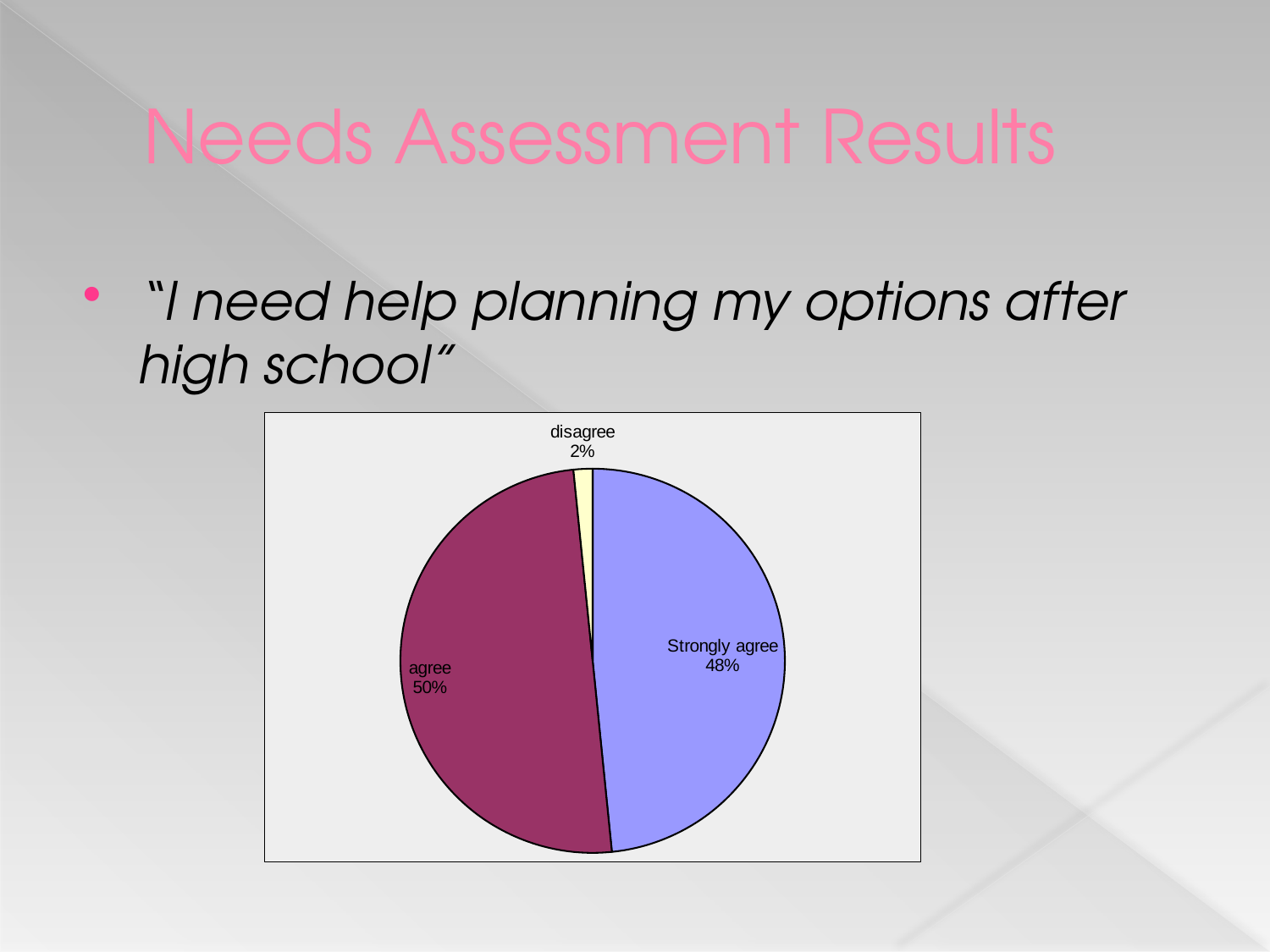

# Needs Assessment Results
“I need help planning my options after high school”

### Chart

| Category |  |
|---|---|
| Strongly agree | 0.484 |
| agree | 0.5 |
| disagree | 0.016 |
| strongly disagree | 0.0 |